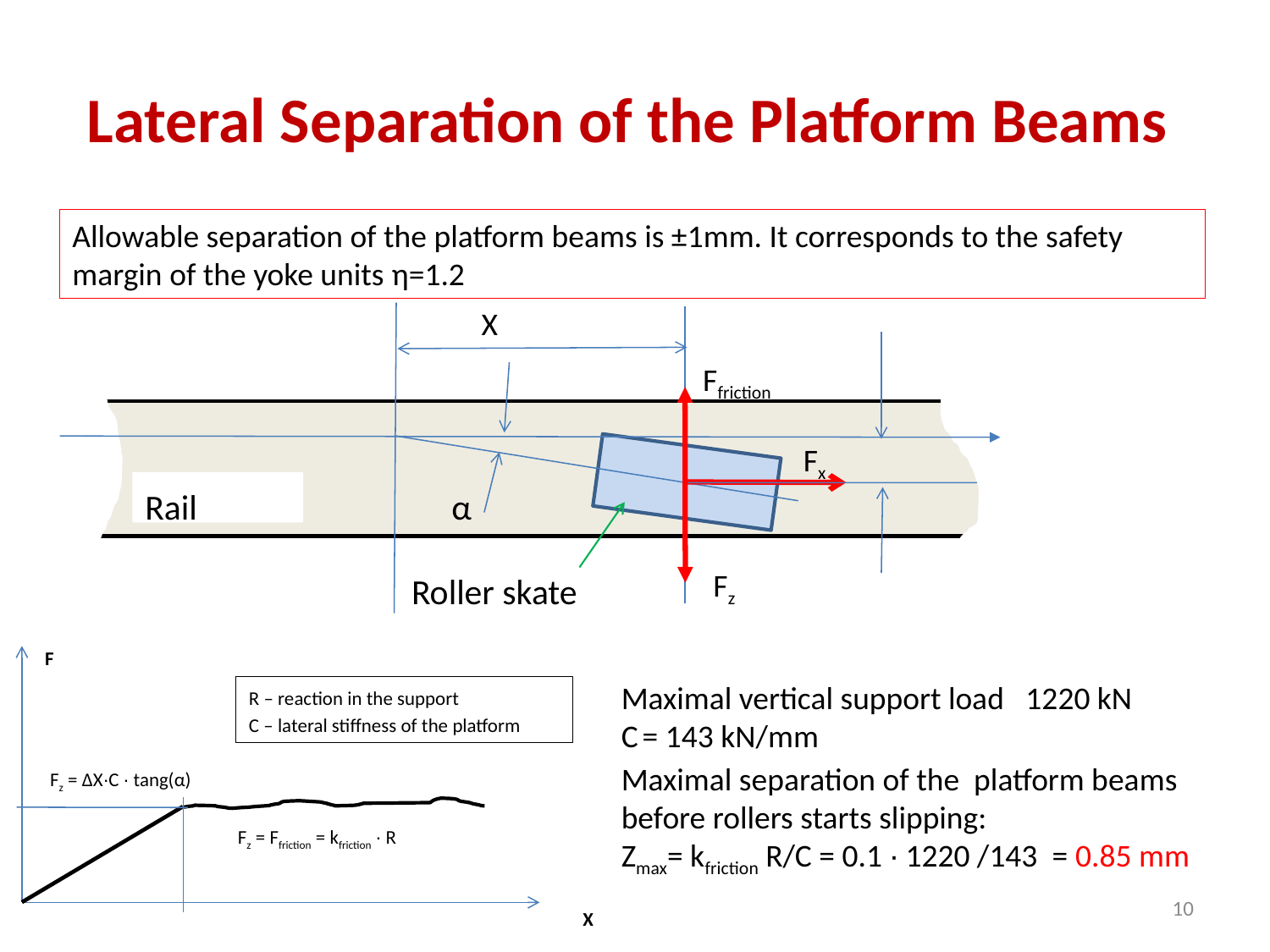

# Lateral Separation of the Platform Beams
Allowable separation of the platform beams is ±1mm. It corresponds to the safety margin of the yoke units η=1.2
X

Ffriction
Fx

α
Fz
Rail
Roller skate
F
R – reaction in the support
C – lateral stiffness of the platform
Fz = ΔX∙C ∙ tang(α)

Fz = Ffriction = kfriction ∙ R
X
Maximal vertical support load   1220 kN
C = 143 kN/mm
Maximal separation of the  platform beams before rollers starts slipping:
Zmax= kfriction R/C = 0.1 ∙ 1220 /143  = 0.85 mm
10